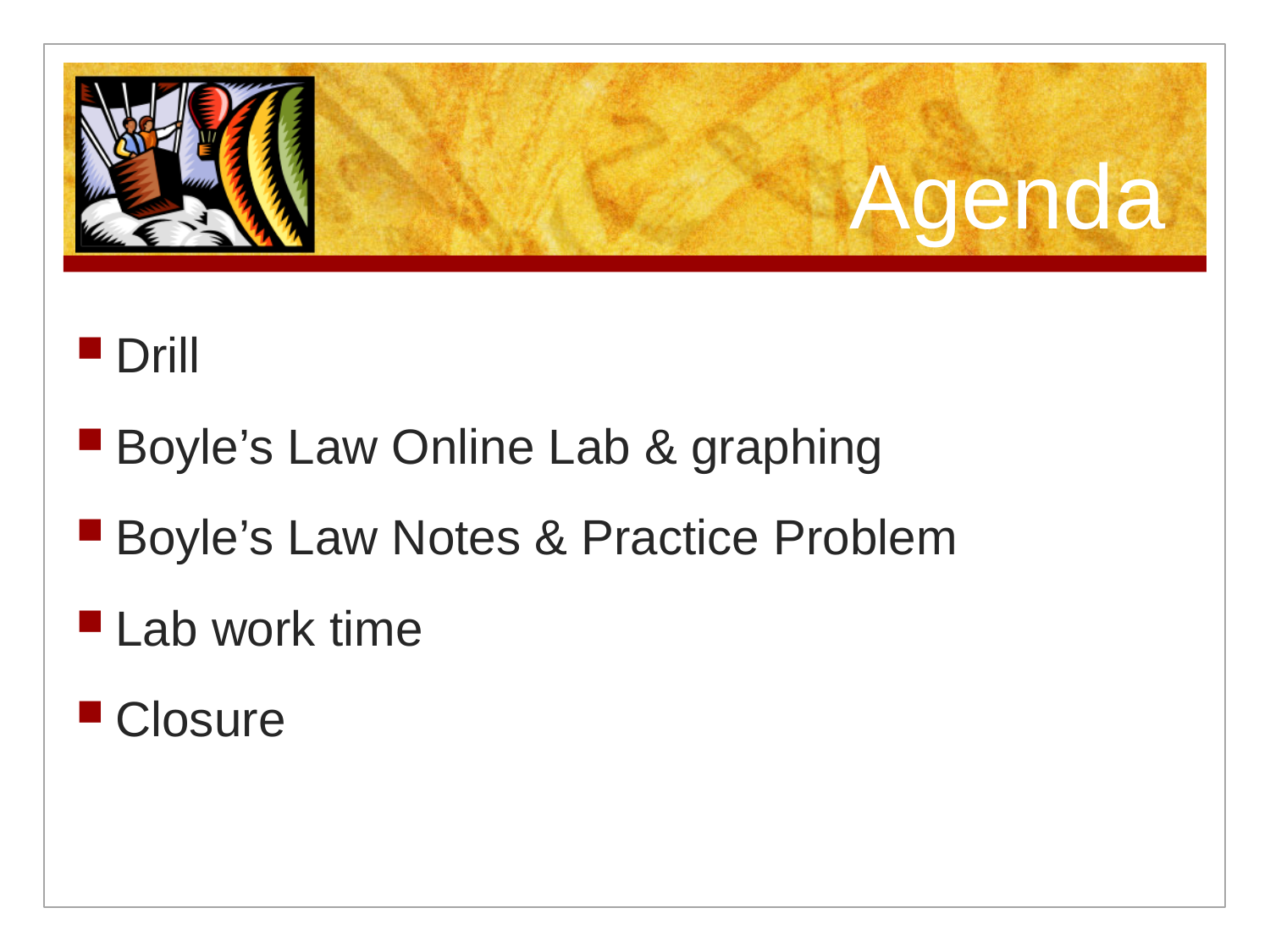

# Agenda
Drill
Boyle’s Law Online Lab & graphing
Boyle’s Law Notes & Practice Problem
Lab work time
Closure